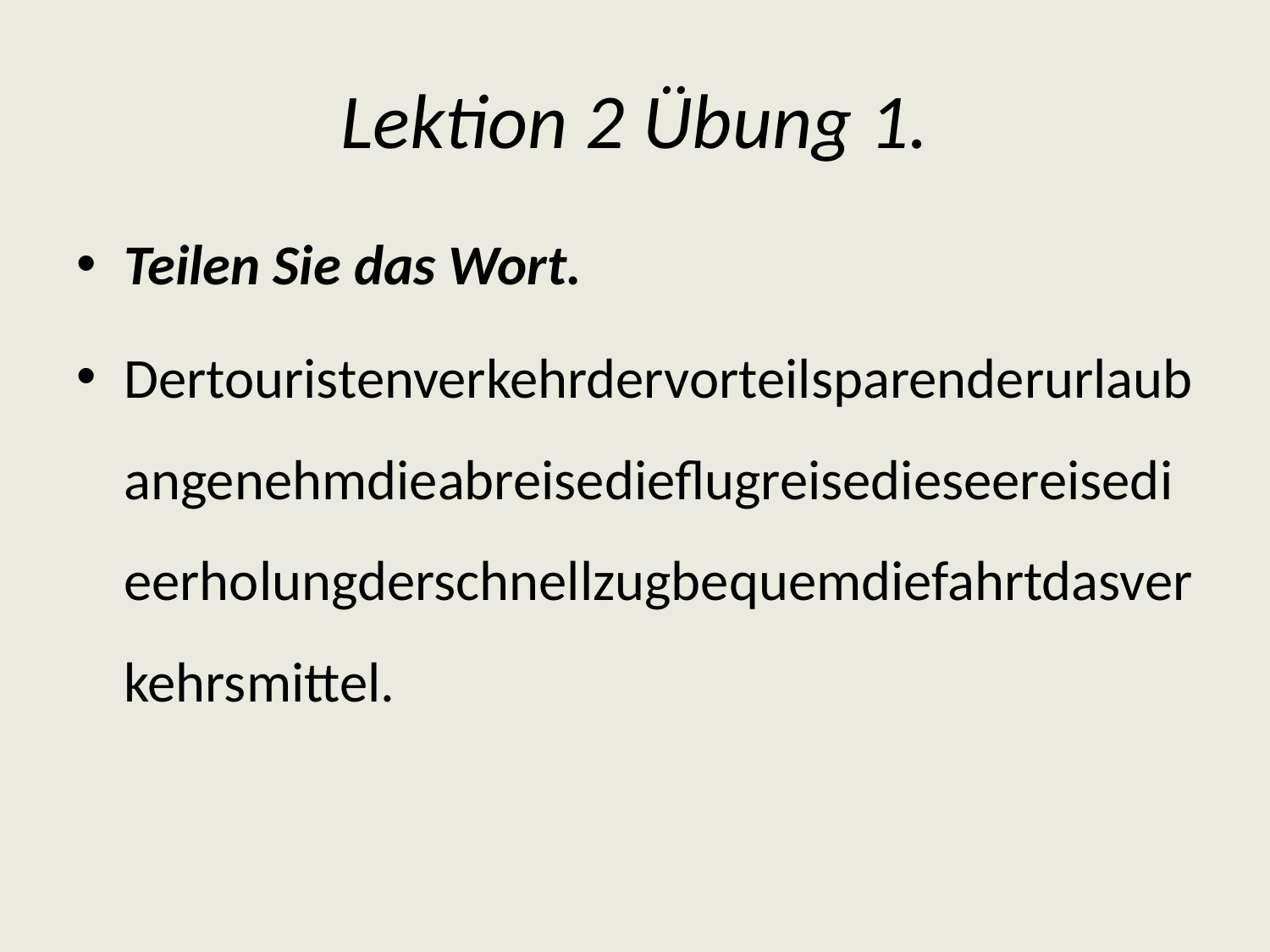

# Lektion 2 Übung 1.
Teilen Sie das Wort.
Dertouristenverkehrdervorteilsparenderurlaubangenehmdieabreisedieflugreisedieseereisedieerholungderschnellzugbequemdiefahrtdasverkehrsmittel.